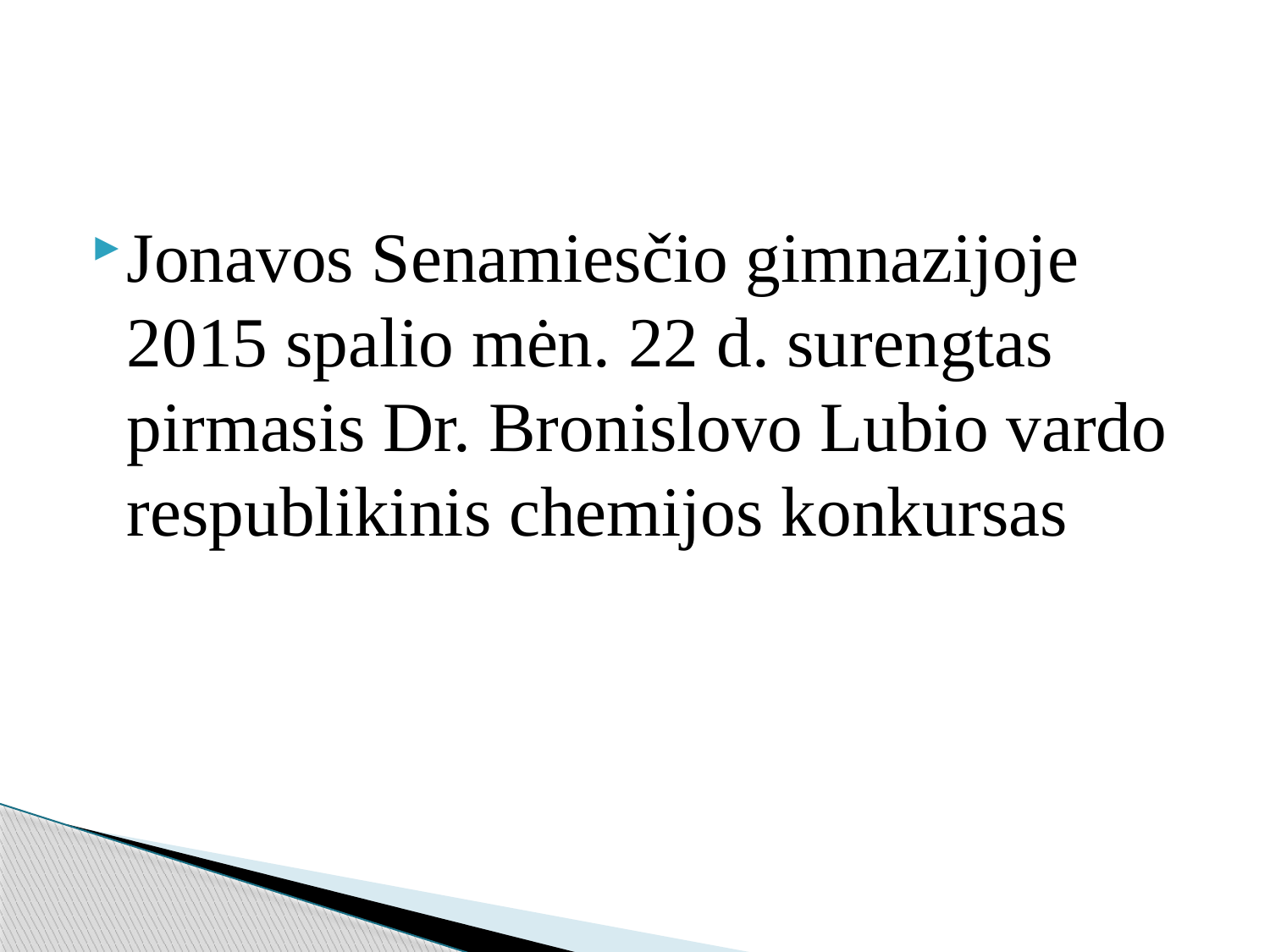

#
Jonavos Senamiesčio gimnazijoje 2015 spalio mėn. 22 d. surengtas pirmasis Dr. Bronislovo Lubio vardo respublikinis chemijos konkursas